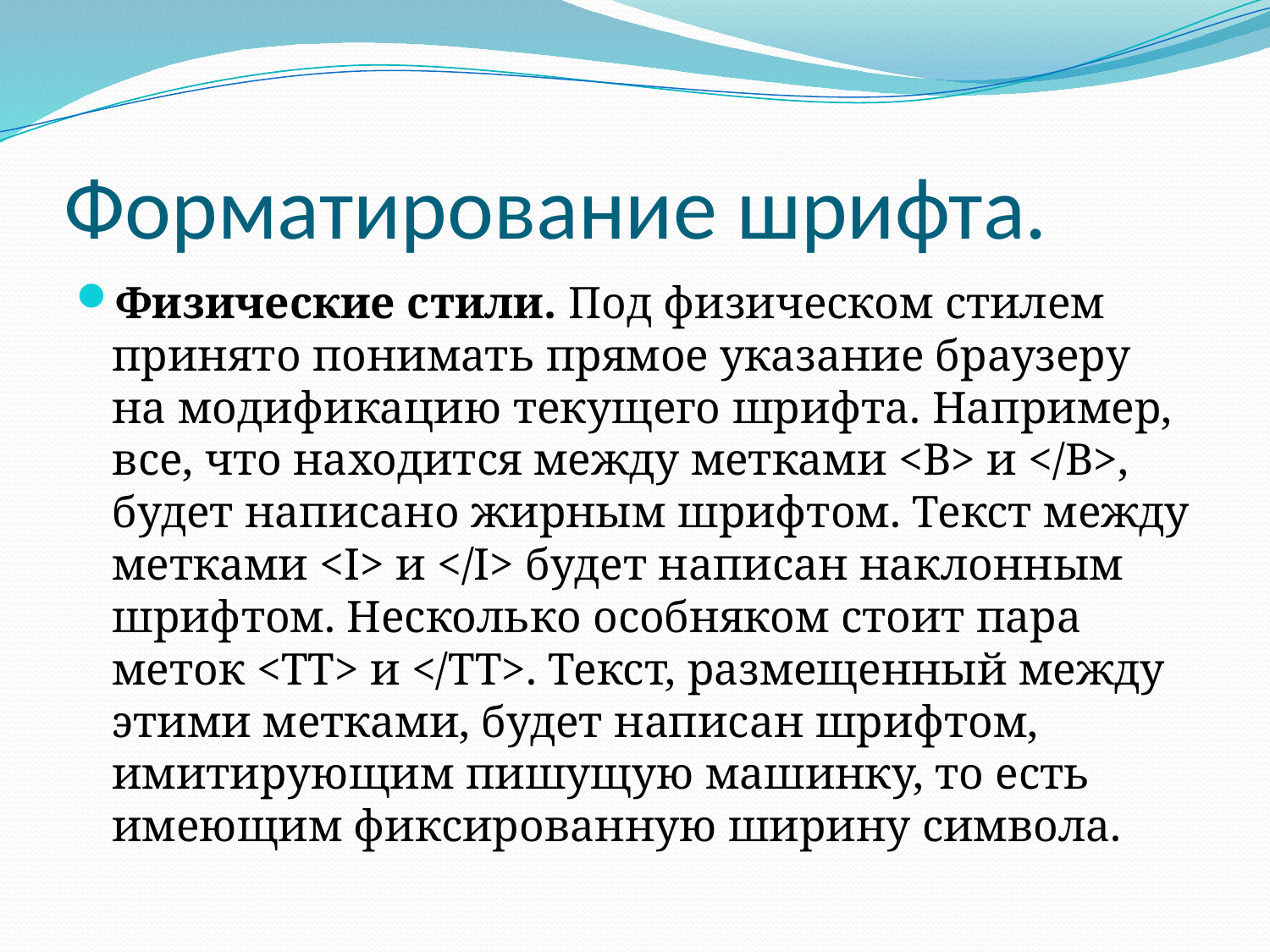

# Форматирование шрифта.
Физические стили. Под физическом стилем принято понимать прямое указание браузеру на модификацию текущего шрифта. Например, все, что находится между метками <B> и </B>, будет написано жирным шрифтом. Текст между метками <I> и </I> будет написан наклонным шрифтом. Несколько особняком стоит пара меток <TT> и </TT>. Текст, размещенный между этими метками, будет написан шрифтом, имитирующим пишущую машинку, то есть имеющим фиксированную ширину символа.